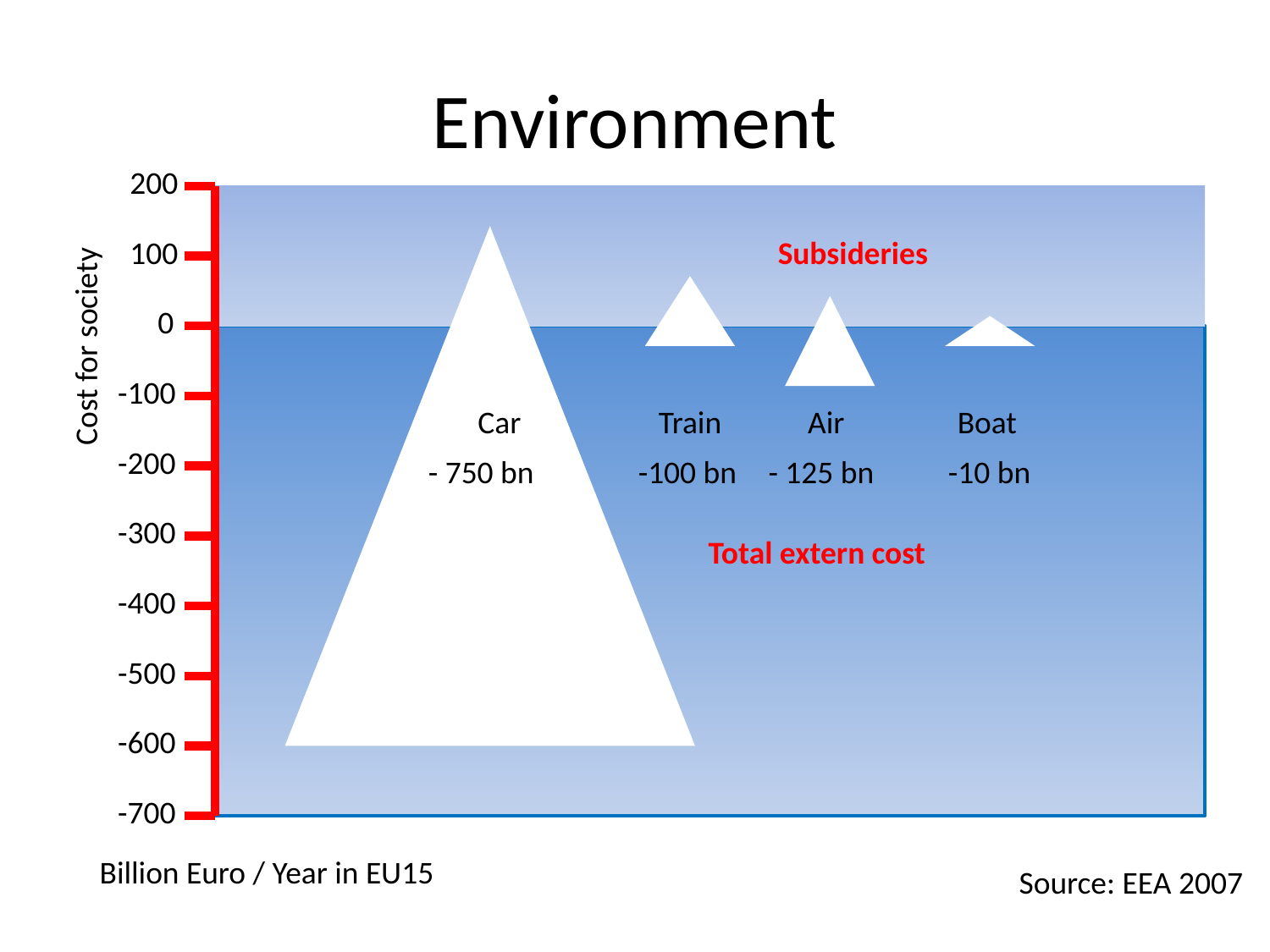

# Environment
   200

   100

Subsideries

0

Cost for society

-100
Car
Train
Air
Boat
-200
- 750 bn
-100 bn
- 125 bn
-10 bn
-300
Total extern cost
-400
-500
-600
-700
Billion Euro / Year in EU15
Source: EEA 2007